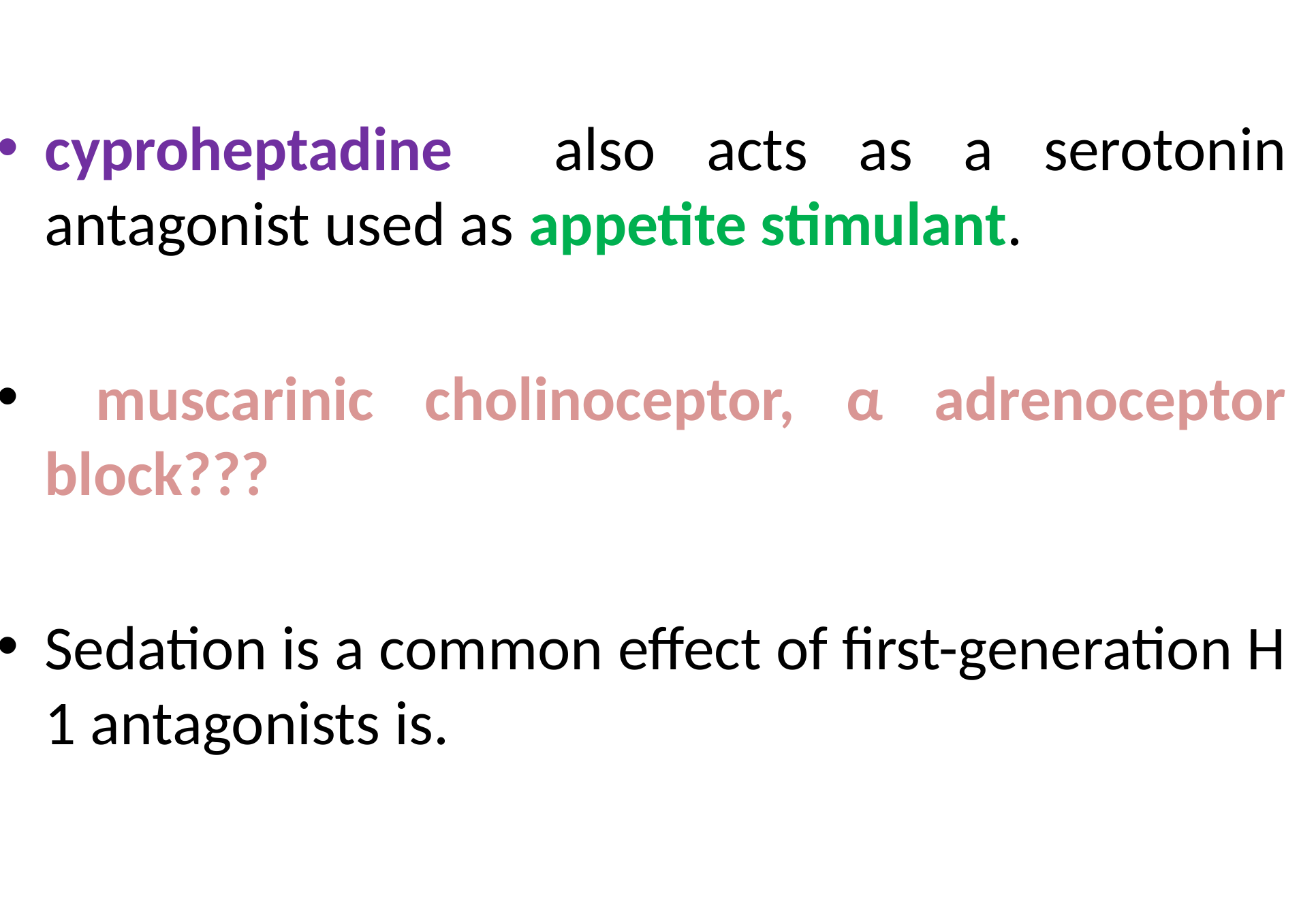

cyproheptadine  also acts as a serotonin antagonist used as appetite stimulant.

 muscarinic cholinoceptor, α adrenoceptor block???

Sedation is a common effect of first-generation H 1 antagonists is.